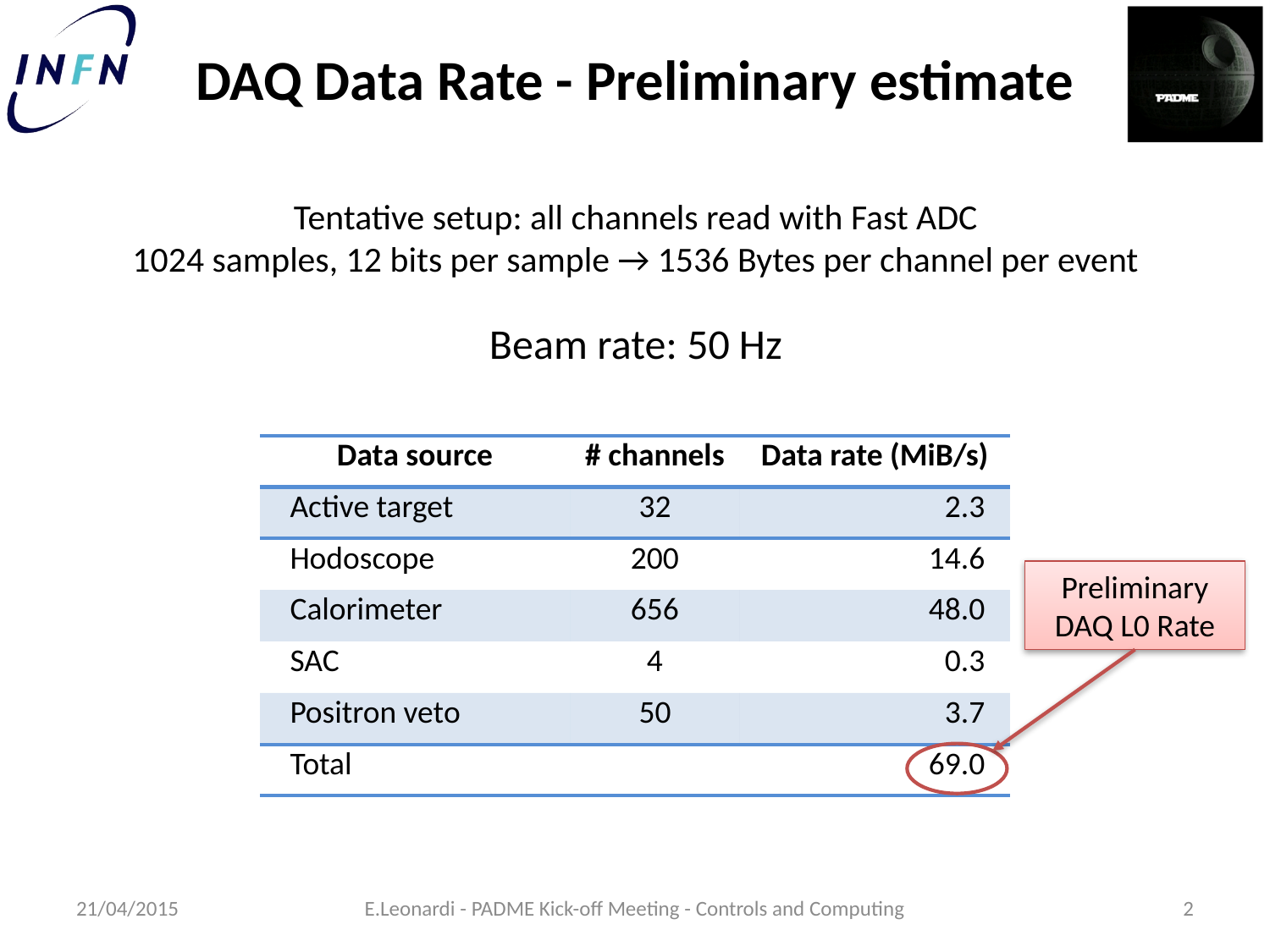

DAQ Data Rate - Preliminary estimate
Tentative setup: all channels read with Fast ADC
1024 samples, 12 bits per sample → 1536 Bytes per channel per event

Beam rate: 50 Hz
| Data source | # channels | Data rate (MiB/s) |
| --- | --- | --- |
| Active target | 32 | 2.3 |
| Hodoscope | 200 | 14.6 |
| Calorimeter | 656 | 48.0 |
| SAC | 4 | 0.3 |
| Positron veto | 50 | 3.7 |
| Total |  | 69.0 |
Preliminary DAQ L0 Rate

2
21/04/2015
E.Leonardi - PADME Kick-off Meeting - Controls and Computing